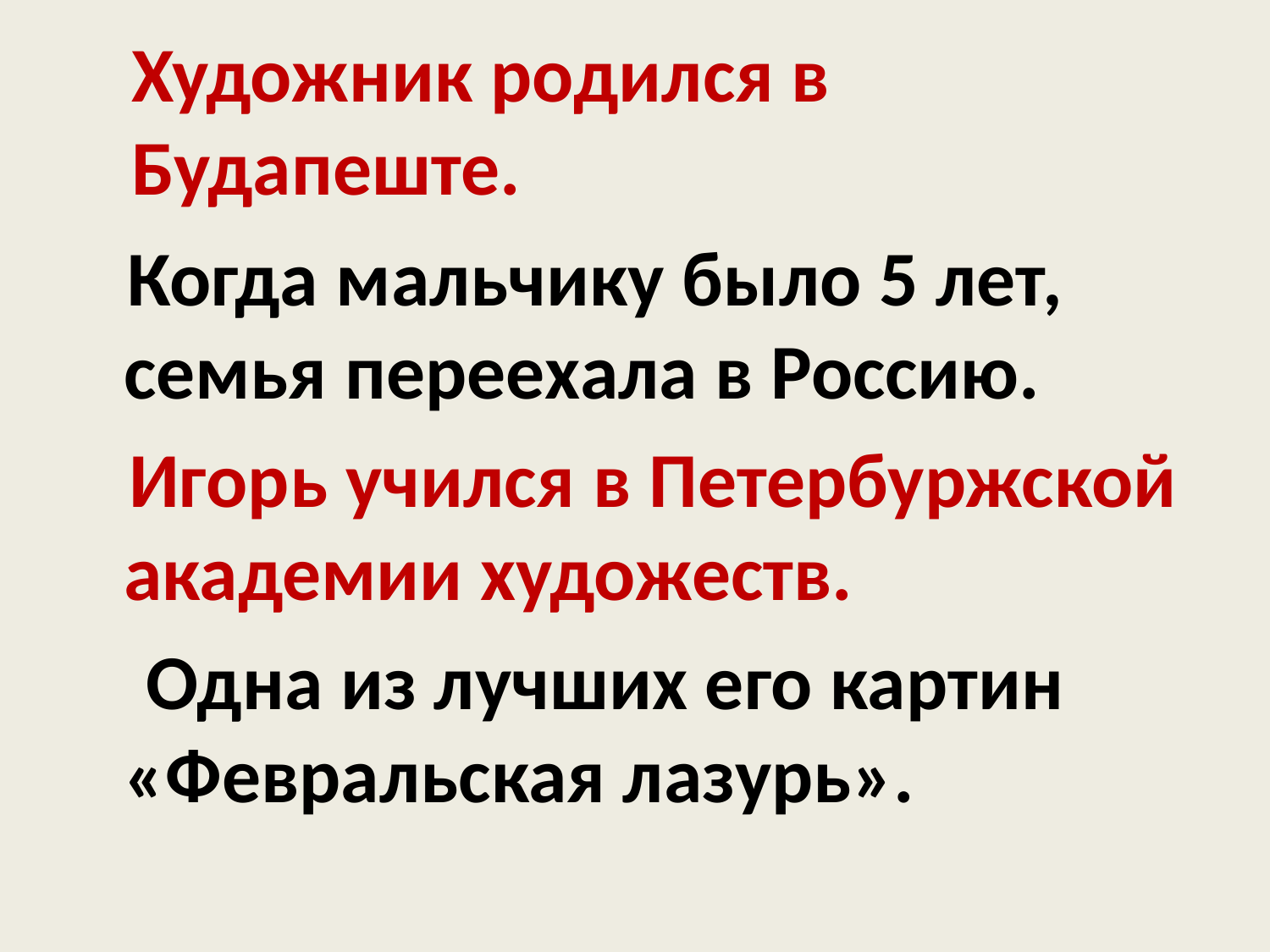

# Художник родился в         Будапеште.
    Когда мальчику было 5 лет, семья переехала в Россию.
   Игорь учился в Петербуржской академии художеств.
    Одна из лучших его картин «Февральская лазурь».